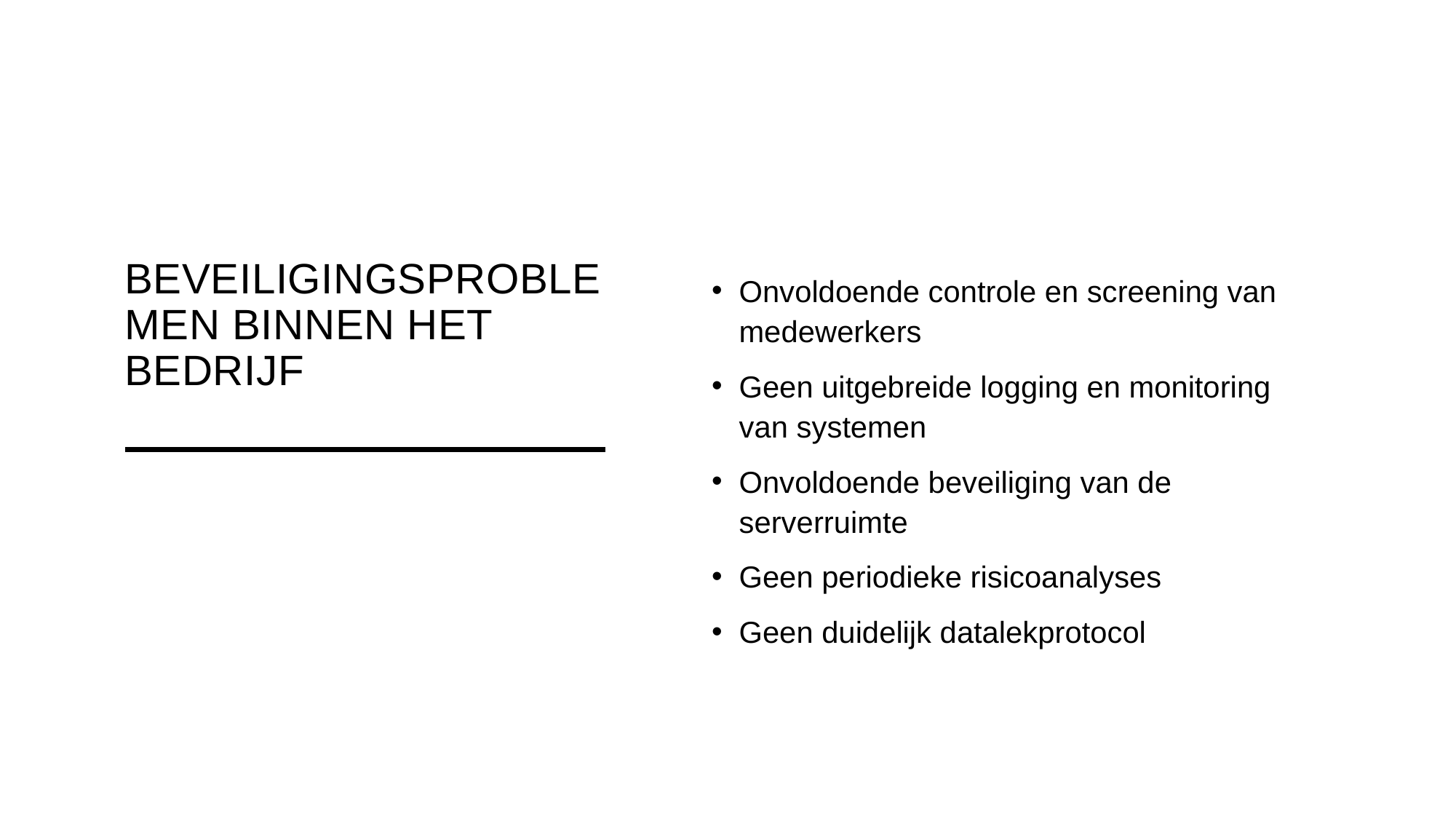

# Beveiligingsproblemen binnen het bedrijf
Onvoldoende controle en screening van medewerkers
Geen uitgebreide logging en monitoring van systemen
Onvoldoende beveiliging van de serverruimte
Geen periodieke risicoanalyses
Geen duidelijk datalekprotocol